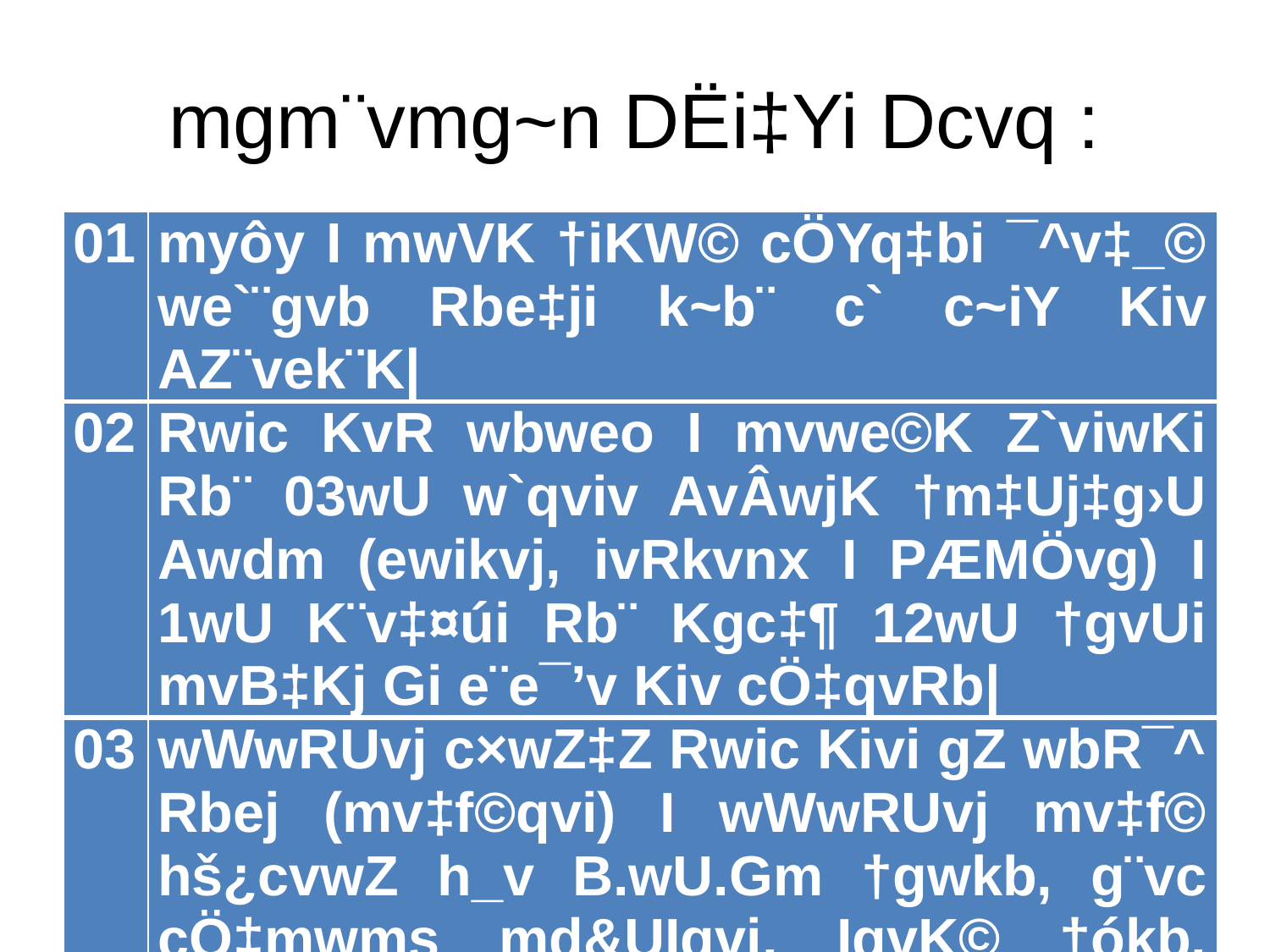

# mgm¨vmg~n DËi‡Yi Dcvq :
| 01 | myôy I mwVK †iKW© cÖYq‡bi ¯^v‡\_© we`¨gvb Rbe‡ji k~b¨ c` c~iY Kiv AZ¨vek¨K| |
| --- | --- |
| 02 | Rwic KvR wbweo I mvwe©K Z`viwKi Rb¨ 03wU w`qviv AvÂwjK †m‡Uj‡g›U Awdm (ewikvj, ivRkvnx I PÆMÖvg) I 1wU K¨v‡¤úi Rb¨ Kgc‡¶ 12wU †gvUi mvB‡Kj Gi e¨e¯’v Kiv cÖ‡qvRb| |
| 03 | wWwRUvj c×wZ‡Z Rwic Kivi gZ wbR¯^ Rbej (mv‡f©qvi) I wWwRUvj mv‡f© hš¿cvwZ h\_v B.wU.Gm †gwkb, g¨vc cÖ‡mwms md&UIqvi, IqvK© †ókb, j¨vcUc I cøUvi †gwkb Gi e¨e¯’v MÖnY Ki‡j wWwRUvj Rwic KvR Z¡ivwš^Z Kiv †h‡Z cv‡i| |